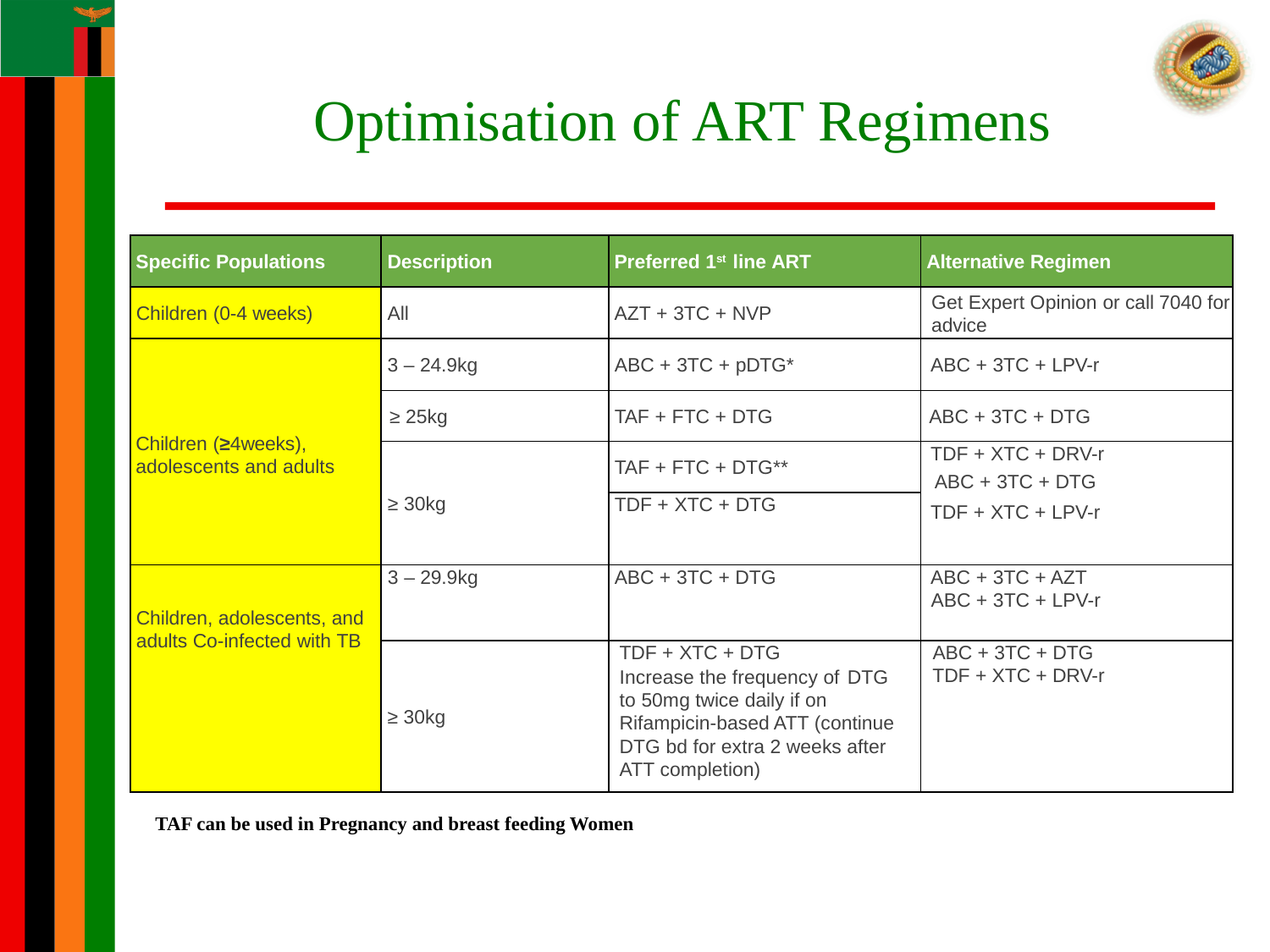

# Optimisation of ART Regimens
| Specific Populations | Description | Preferred 1st line ART | Alternative Regimen |
| --- | --- | --- | --- |
| Children (0-4 weeks) | All | AZT + 3TC + NVP | Get Expert Opinion or call 7040 for advice |
| Children (≥4weeks), adolescents and adults | 3 – 24.9kg | ABC + 3TC + pDTG\* | ABC + 3TC + LPV-r |
|  | ≥ 25kg | TAF + FTC + DTG | ABC + 3TC + DTG |
|  | ≥ 30kg | TAF + FTC + DTG\*\* | TDF + XTC + DRV-r ABC + 3TC + DTG TDF + XTC + LPV-r |
|  |  | TDF + XTC + DTG |  |
| Children, adolescents, and adults Co-infected with TB | 3 – 29.9kg | ABC + 3TC + DTG | ABC + 3TC + AZT ABC + 3TC + LPV-r |
|  | ≥ 30kg | TDF + XTC + DTG Increase the frequency of DTG to 50mg twice daily if on Rifampicin-based ATT (continue DTG bd for extra 2 weeks after ATT completion) | ABC + 3TC + DTG TDF + XTC + DRV-r |
TAF can be used in Pregnancy and breast feeding Women